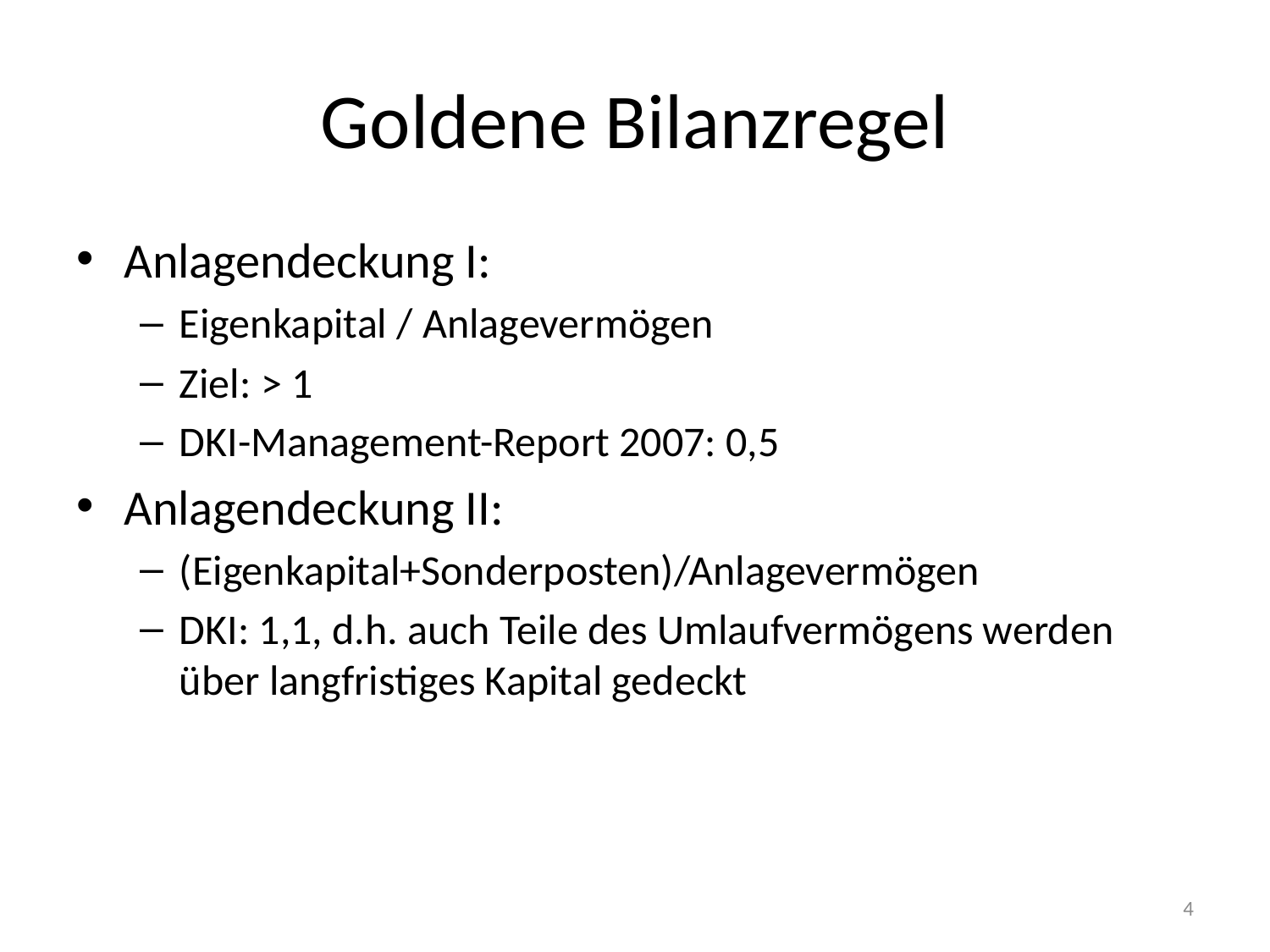

# Goldene Bilanzregel
Anlagendeckung I:
Eigenkapital / Anlagevermögen
Ziel: > 1
DKI-Management-Report 2007: 0,5
Anlagendeckung II:
(Eigenkapital+Sonderposten)/Anlagevermögen
DKI: 1,1, d.h. auch Teile des Umlaufvermögens werden über langfristiges Kapital gedeckt
4